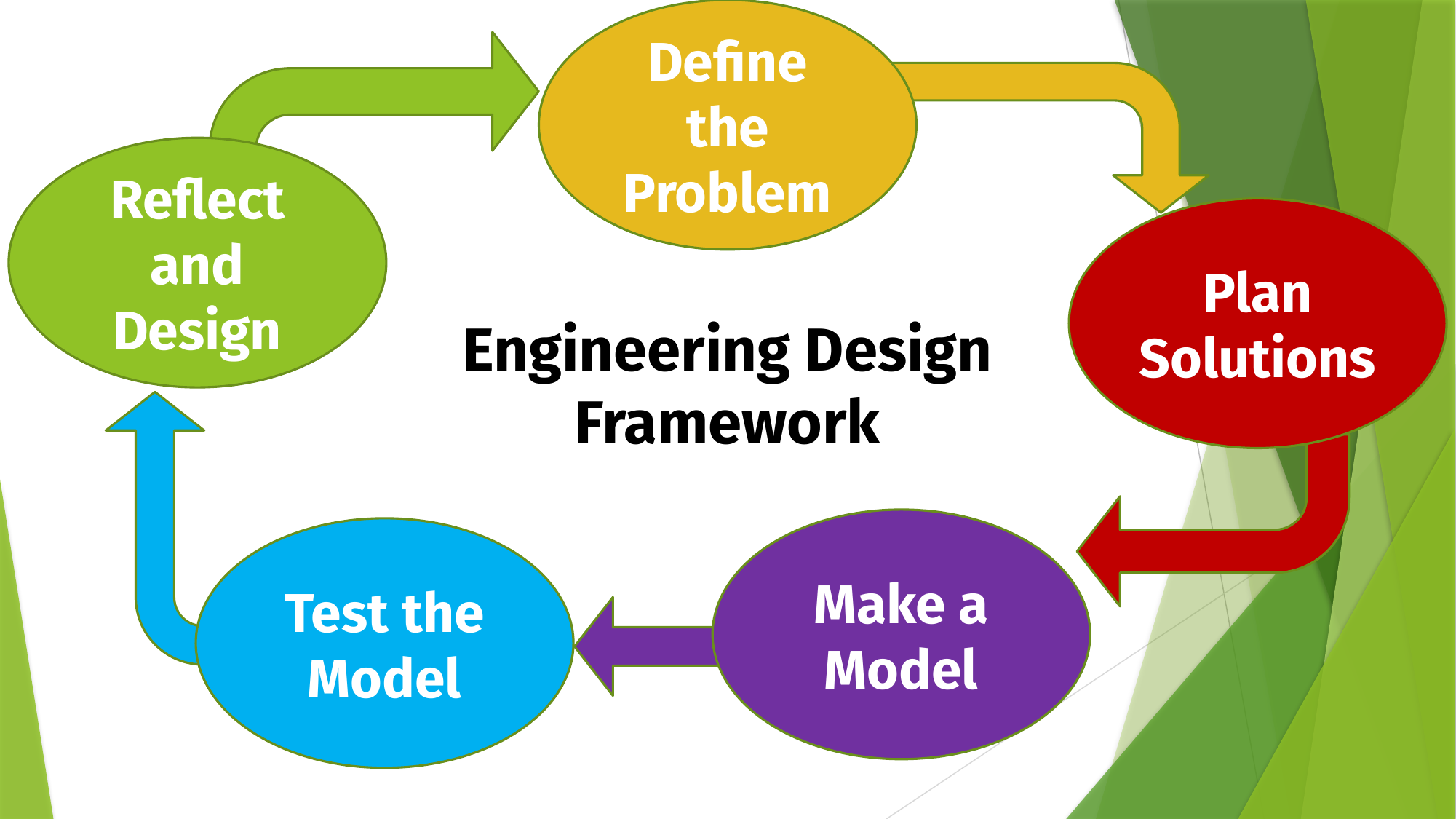

Define the Problem

Reflect and Design
Plan Solutions

Make a Model
Test the Model
Engineering Design Framework